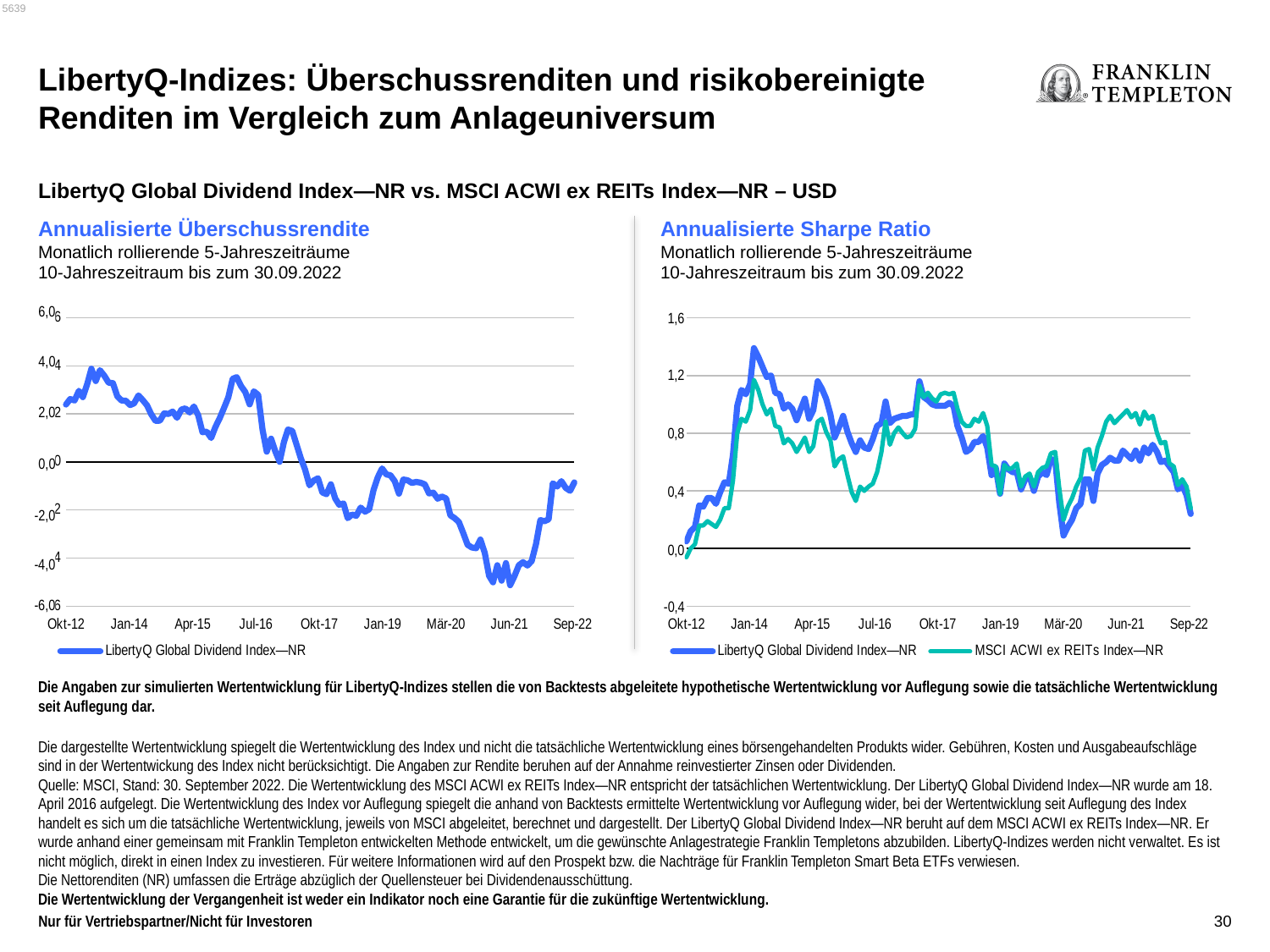

5639
LibertyQ-Indizes: Überschussrenditen und risikobereinigte Renditen im Vergleich zum Anlageuniversum
LibertyQ Global Dividend Index—NR vs. MSCI ACWI ex REITs Index—NR – USD
Annualisierte Überschussrendite
Monatlich rollierende 5-Jahreszeiträume
10-Jahreszeitraum bis zum 30.09.2022
Annualisierte Sharpe Ratio
Monatlich rollierende 5-Jahreszeiträume
10-Jahreszeitraum bis zum 30.09.2022
6,0
4,0
2,0
0,0
-2,0
-4,0
-6,0
1,6
1,2
0,8
0,4
0,0
-0,4

### Chart

| Category | LibertyQ Global Dividend Index—NR |
|---|---|
| 41213 | 2.39 |
| 41243 | 2.62 |
| 41274 | 2.56 |
| 41305 | 2.96 |
| 41333 | 2.7 |
| 41364 | 3.24 |
| 41394 | 3.88 |
| 41425 | 3.37 |
| 41455 | 3.82 |
| 41486 | 3.59 |
| 41517 | 3.3 |
| 41547 | 3.28 |
| 41578 | 2.74 |
| 41608 | 2.56 |
| 41639 | 2.55 |
| 41670 | 2.37 |
| 41698 | 2.44 |
| 41729 | 2.77 |
| 41759 | 2.58 |
| 41790 | 2.36 |
| 41820 | 1.99 |
| 41851 | 1.71 |
| 41882 | 1.72 |
| 41912 | 2.02 |
| 41943 | 2.0 |
| 41973 | 2.1 |
| 42004 | 1.84 |
| 42035 | 2.18 |
| 42063 | 2.23 |
| 42094 | 2.06 |
| 42124 | 2.31 |
| 42155 | 1.94 |
| 42185 | 1.24 |
| 42216 | 1.26 |
| 42247 | 1.0 |
| 42277 | 1.45 |
| 42308 | 1.82 |
| 42338 | 2.24 |
| 42369 | 2.69 |
| 42400 | 3.46 |
| 42429 | 3.53 |
| 42460 | 3.16 |
| 42490 | 2.91 |
| 42521 | 2.4 |
| 42551 | 2.94 |
| 42582 | 2.79 |
| 42613 | 1.34 |
| 42643 | 0.43 |
| 42674 | 0.97 |
| 42704 | 0.44 |
| 42735 | 0.01 |
| 42766 | 0.84 |
| 42794 | 1.35 |
| 42825 | 1.29 |
| 42855 | 0.73 |
| 42886 | 0.15 |
| 42916 | -0.32 |
| 42947 | -0.97 |
| 42978 | -0.77 |
| 43008 | -0.68 |
| 43039 | -1.27 |
| 43069 | -1.34 |
| 43100 | -0.93 |
| 43131 | -1.52 |
| 43159 | -1.78 |
| 43190 | -1.73 |
| 43220 | -2.34 |
| 43251 | -2.19 |
| 43281 | -2.24 |
| 43312 | -1.9 |
| 43343 | -2.07 |
| 43373 | -1.97 |
| 43404 | -1.17 |
| 43434 | -0.64 |
| 43465 | -0.27 |
| 43496 | -0.52 |
| 43524 | -0.55 |
| 43555 | -0.8 |
| 43585 | -1.32 |
| 43616 | -0.73 |
| 43646 | -0.76 |
| 43677 | -0.87 |
| 43708 | -0.83 |
| 43738 | -0.86 |
| 43769 | -0.93 |
| 43799 | -1.31 |
| 43830 | -1.28 |
| 43861 | -1.53 |
| 43890 | -1.44 |
| 43921 | -1.52 |
| 43951 | -2.22 |
| 43982 | -2.34 |
| 44012 | -2.5 |
| 44043 | -2.96 |
| 44074 | -3.45 |
| 44104 | -3.56 |
| 44135 | -3.59 |
| 44165 | -3.23 |
| 44196 | -3.78 |
| 44227 | -4.74 |
| 44255 | -5.01 |
| 44286 | -4.3 |
| 44316 | -4.94 |
| 44347 | -4.21 |
| 44377 | -5.13 |
| 44408 | -4.75 |
| 44439 | -4.3 |
| 44469 | -4.17 |
| 44500 | -4.31 |
| 44530 | -4.13 |
| 44561 | -3.42 |
| 44592 | -2.42 |
| 44620 | -2.47 |
| 44651 | -2.39 |
| 44681 | -0.89 |
| 44712 | -1.02 |
| 44742 | -0.8 |
| 44773 | -1.08 |
| 44804 | -1.2 |
| 44834 | -0.85 |

### Chart

| Category | LibertyQ Global Dividend Index—NR | MSCI ACWI ex REITs Index—NR |
|---|---|---|
| 41213 | 0.05 | -0.06 |
| 41243 | 0.12 | 0.0 |
| 41274 | 0.15 | 0.03 |
| 41305 | 0.3 | 0.16 |
| 41333 | 0.29 | 0.16 |
| 41364 | 0.35 | 0.19 |
| 41394 | 0.35 | 0.17 |
| 41425 | 0.31 | 0.15 |
| 41455 | 0.39 | 0.2 |
| 41486 | 0.46 | 0.28 |
| 41517 | 0.45 | 0.28 |
| 41547 | 0.65 | 0.47 |
| 41578 | 0.99 | 0.8 |
| 41608 | 1.1 | 0.9 |
| 41639 | 1.07 | 0.88 |
| 41670 | 1.14 | 0.96 |
| 41698 | 1.39 | 1.17 |
| 41729 | 1.33 | 1.1 |
| 41759 | 1.26 | 1.0 |
| 41790 | 1.19 | 0.93 |
| 41820 | 1.2 | 0.97 |
| 41851 | 1.08 | 0.85 |
| 41882 | 1.07 | 0.84 |
| 41912 | 0.97 | 0.73 |
| 41943 | 1.0 | 0.76 |
| 41973 | 0.97 | 0.73 |
| 42004 | 0.89 | 0.67 |
| 42035 | 0.97 | 0.72 |
| 42063 | 1.04 | 0.77 |
| 42094 | 0.9 | 0.67 |
| 42124 | 0.96 | 0.71 |
| 42155 | 1.16 | 0.88 |
| 42185 | 1.11 | 0.9 |
| 42216 | 1.04 | 0.81 |
| 42247 | 0.93 | 0.75 |
| 42277 | 0.77 | 0.57 |
| 42308 | 0.84 | 0.62 |
| 42338 | 0.92 | 0.64 |
| 42369 | 0.81 | 0.51 |
| 42400 | 0.73 | 0.39 |
| 42429 | 0.67 | 0.33 |
| 42460 | 0.75 | 0.43 |
| 42490 | 0.7 | 0.4 |
| 42521 | 0.69 | 0.43 |
| 42551 | 0.76 | 0.45 |
| 42582 | 0.85 | 0.53 |
| 42613 | 0.87 | 0.67 |
| 42643 | 1.02 | 0.88 |
| 42674 | 0.87 | 0.72 |
| 42704 | 0.9 | 0.8 |
| 42735 | 0.91 | 0.84 |
| 42766 | 0.92 | 0.8 |
| 42794 | 0.92 | 0.77 |
| 42825 | 0.93 | 0.78 |
| 42855 | 0.93 | 0.83 |
| 42886 | 1.16 | 1.13 |
| 42916 | 1.05 | 1.05 |
| 42947 | 1.03 | 1.08 |
| 42978 | 1.0 | 1.04 |
| 43008 | 0.99 | 1.02 |
| 43039 | 0.99 | 1.07 |
| 43069 | 0.99 | 1.08 |
| 43100 | 1.01 | 1.07 |
| 43131 | 0.99 | 1.08 |
| 43159 | 0.85 | 0.97 |
| 43190 | 0.77 | 0.88 |
| 43220 | 0.67 | 0.85 |
| 43251 | 0.69 | 0.85 |
| 43281 | 0.74 | 0.9 |
| 43312 | 0.74 | 0.88 |
| 43343 | 0.78 | 0.94 |
| 43373 | 0.7 | 0.85 |
| 43404 | 0.51 | 0.58 |
| 43434 | 0.56 | 0.57 |
| 43465 | 0.38 | 0.38 |
| 43496 | 0.59 | 0.58 |
| 43524 | 0.55 | 0.55 |
| 43555 | 0.53 | 0.56 |
| 43585 | 0.53 | 0.59 |
| 43616 | 0.41 | 0.43 |
| 43646 | 0.48 | 0.5 |
| 43677 | 0.5 | 0.52 |
| 43708 | 0.4 | 0.43 |
| 43738 | 0.5 | 0.53 |
| 43769 | 0.53 | 0.56 |
| 43799 | 0.51 | 0.57 |
| 43830 | 0.62 | 0.66 |
| 43861 | 0.61 | 0.67 |
| 43890 | 0.32 | 0.42 |
| 43921 | 0.09 | 0.2 |
| 43951 | 0.15 | 0.29 |
| 43982 | 0.2 | 0.35 |
| 44012 | 0.28 | 0.43 |
| 44043 | 0.31 | 0.49 |
| 44074 | 0.48 | 0.68 |
| 44104 | 0.48 | 0.69 |
| 44135 | 0.33 | 0.55 |
| 44165 | 0.52 | 0.7 |
| 44196 | 0.58 | 0.78 |
| 44227 | 0.6 | 0.88 |
| 44255 | 0.63 | 0.92 |
| 44286 | 0.61 | 0.87 |
| 44316 | 0.61 | 0.9 |
| 44347 | 0.68 | 0.93 |
| 44377 | 0.65 | 0.96 |
| 44408 | 0.62 | 0.91 |
| 44439 | 0.68 | 0.94 |
| 44469 | 0.61 | 0.86 |
| 44500 | 0.7 | 0.95 |
| 44530 | 0.66 | 0.9 |
| 44561 | 0.72 | 0.92 |
| 44592 | 0.67 | 0.8 |
| 44620 | 0.6 | 0.73 |
| 44651 | 0.61 | 0.74 |
| 44681 | 0.57 | 0.59 |
| 44712 | 0.53 | 0.57 |
| 44742 | 0.41 | 0.44 |
| 44773 | 0.44 | 0.48 |
| 44804 | 0.37 | 0.43 |
| 44834 | 0.24 | 0.28 |
Die Angaben zur simulierten Wertentwicklung für LibertyQ-Indizes stellen die von Backtests abgeleitete hypothetische Wertentwicklung vor Auflegung sowie die tatsächliche Wertentwicklung seit Auflegung dar.

Die dargestellte Wertentwicklung spiegelt die Wertentwicklung des Index und nicht die tatsächliche Wertentwicklung eines börsengehandelten Produkts wider. Gebühren, Kosten und Ausgabeaufschläge sind in der Wertentwickung des Index nicht berücksichtigt. Die Angaben zur Rendite beruhen auf der Annahme reinvestierter Zinsen oder Dividenden.
Quelle: MSCI, Stand: 30. September 2022. Die Wertentwicklung des MSCI ACWI ex REITs Index—NR entspricht der tatsächlichen Wertentwicklung. Der LibertyQ Global Dividend Index—NR wurde am 18. April 2016 aufgelegt. Die Wertentwicklung des Index vor Auflegung spiegelt die anhand von Backtests ermittelte Wertentwicklung vor Auflegung wider, bei der Wertentwicklung seit Auflegung des Index handelt es sich um die tatsächliche Wertentwicklung, jeweils von MSCI abgeleitet, berechnet und dargestellt. Der LibertyQ Global Dividend Index—NR beruht auf dem MSCI ACWI ex REITs Index—NR. Er wurde anhand einer gemeinsam mit Franklin Templeton entwickelten Methode entwickelt, um die gewünschte Anlagestrategie Franklin Templetons abzubilden. LibertyQ-Indizes werden nicht verwaltet. Es ist nicht möglich, direkt in einen Index zu investieren. Für weitere Informationen wird auf den Prospekt bzw. die Nachträge für Franklin Templeton Smart Beta ETFs verwiesen.
Die Nettorenditen (NR) umfassen die Erträge abzüglich der Quellensteuer bei Dividendenausschüttung.
Die Wertentwicklung der Vergangenheit ist weder ein Indikator noch eine Garantie für die zukünftige Wertentwicklung.
30